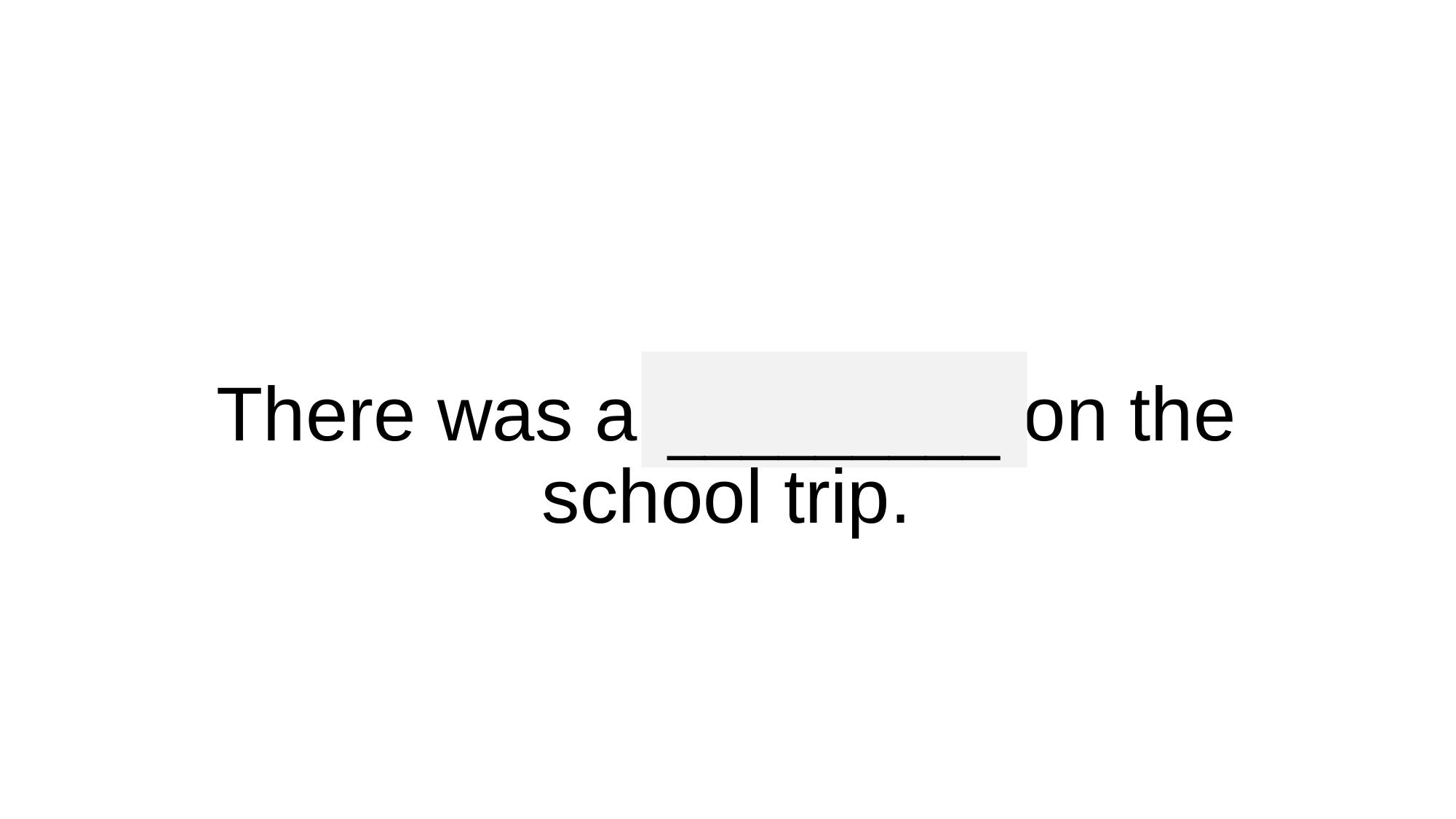

_________
# There was a merriment on the school trip.